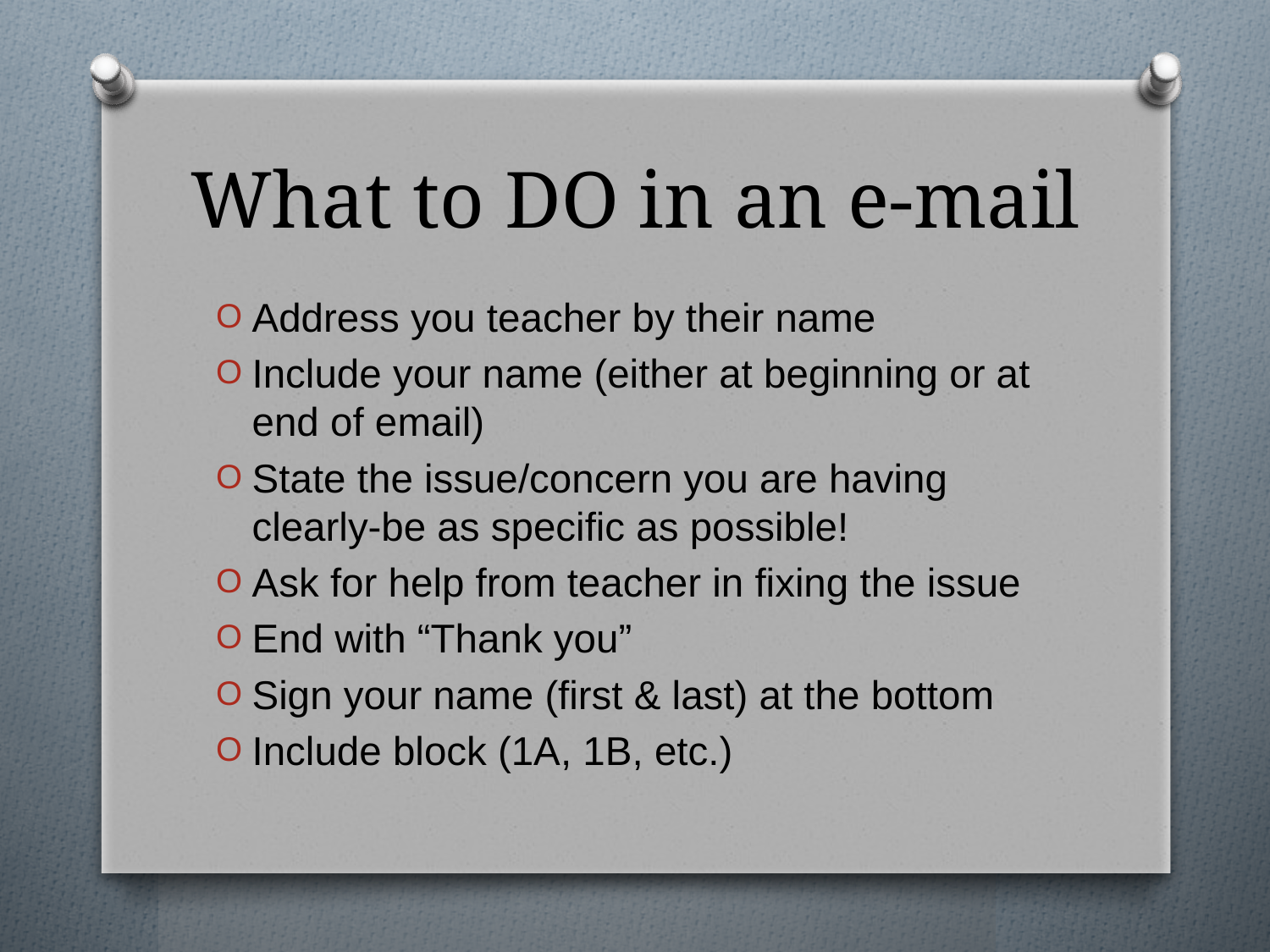

# What to DO in an e-mail
Address you teacher by their name
Include your name (either at beginning or at end of email)
State the issue/concern you are having clearly-be as specific as possible!
Ask for help from teacher in fixing the issue
End with “Thank you”
Sign your name (first & last) at the bottom
Include block (1A, 1B, etc.)